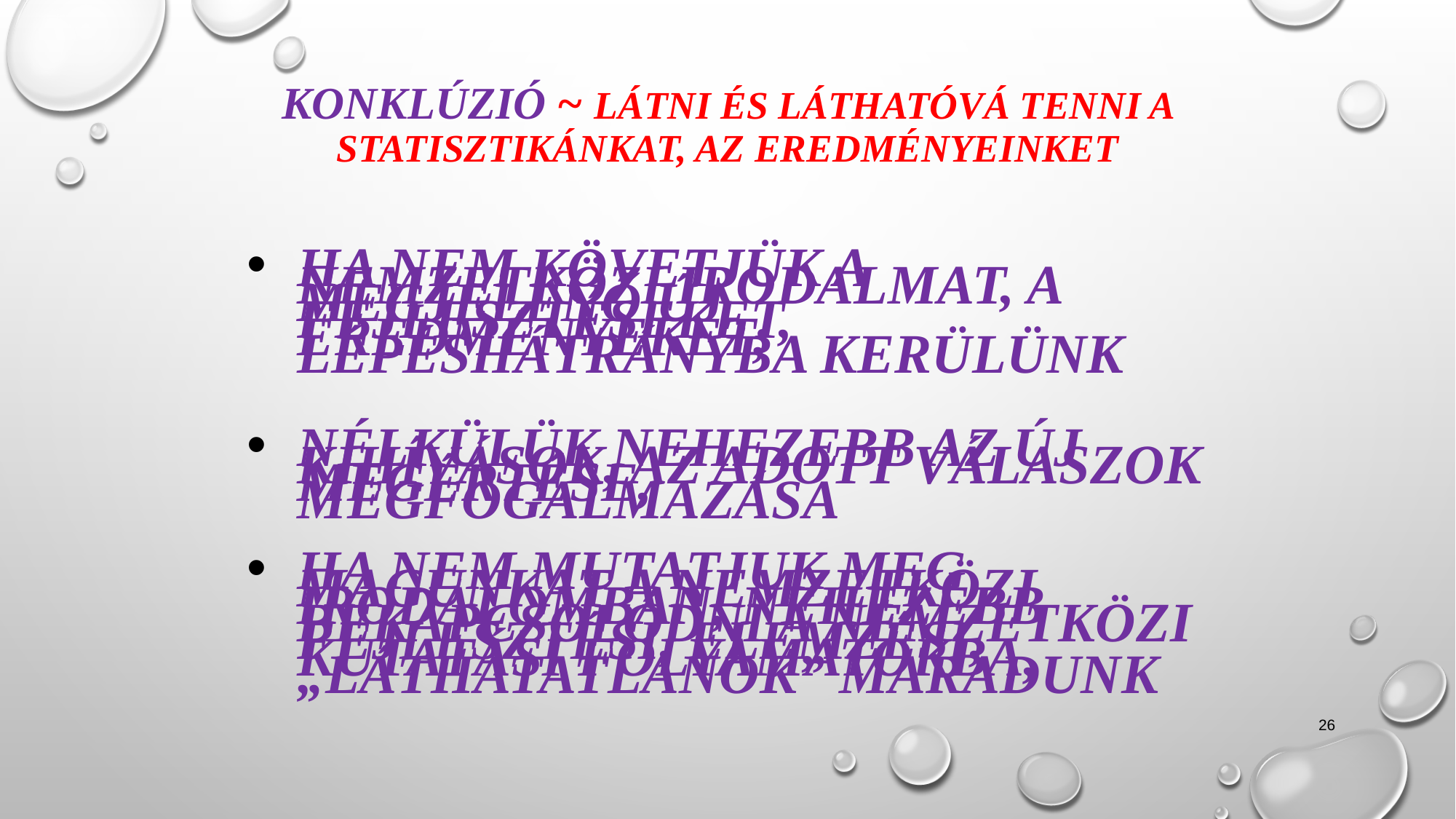

# Konklúzió ~ látni és láthatóvá tenni a statisztikánkat, AZ eredményeinket

Ha nem követjük a nemzetközi irodalmat, a  megjelenő új fejlesztéseket, eredményeket; lépéshátrányba kerülünk

Nélkülük nehezebb az új kihívások, az adott válaszok megértése, megfogalmazása

Ha nem mutatjuk meg magunkat a nemzetközi irodalomban, nehezebb bekapcsolódni a nemzetközi fejlesztési, elemzési, kutatási folyamatokba, „láthatatlanok” maradunk

26